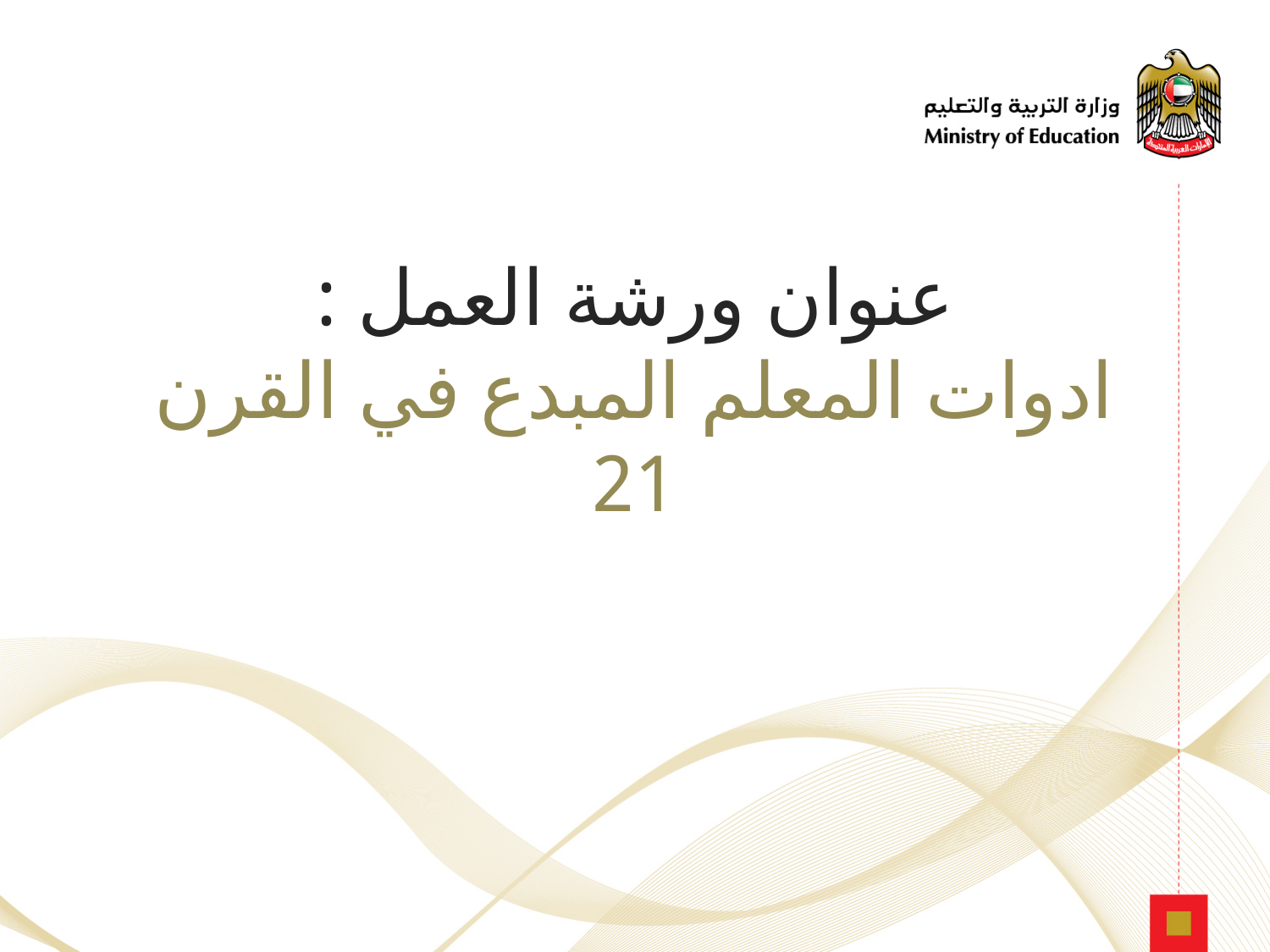

# عنوان ورشة العمل : ادوات المعلم المبدع في القرن 21